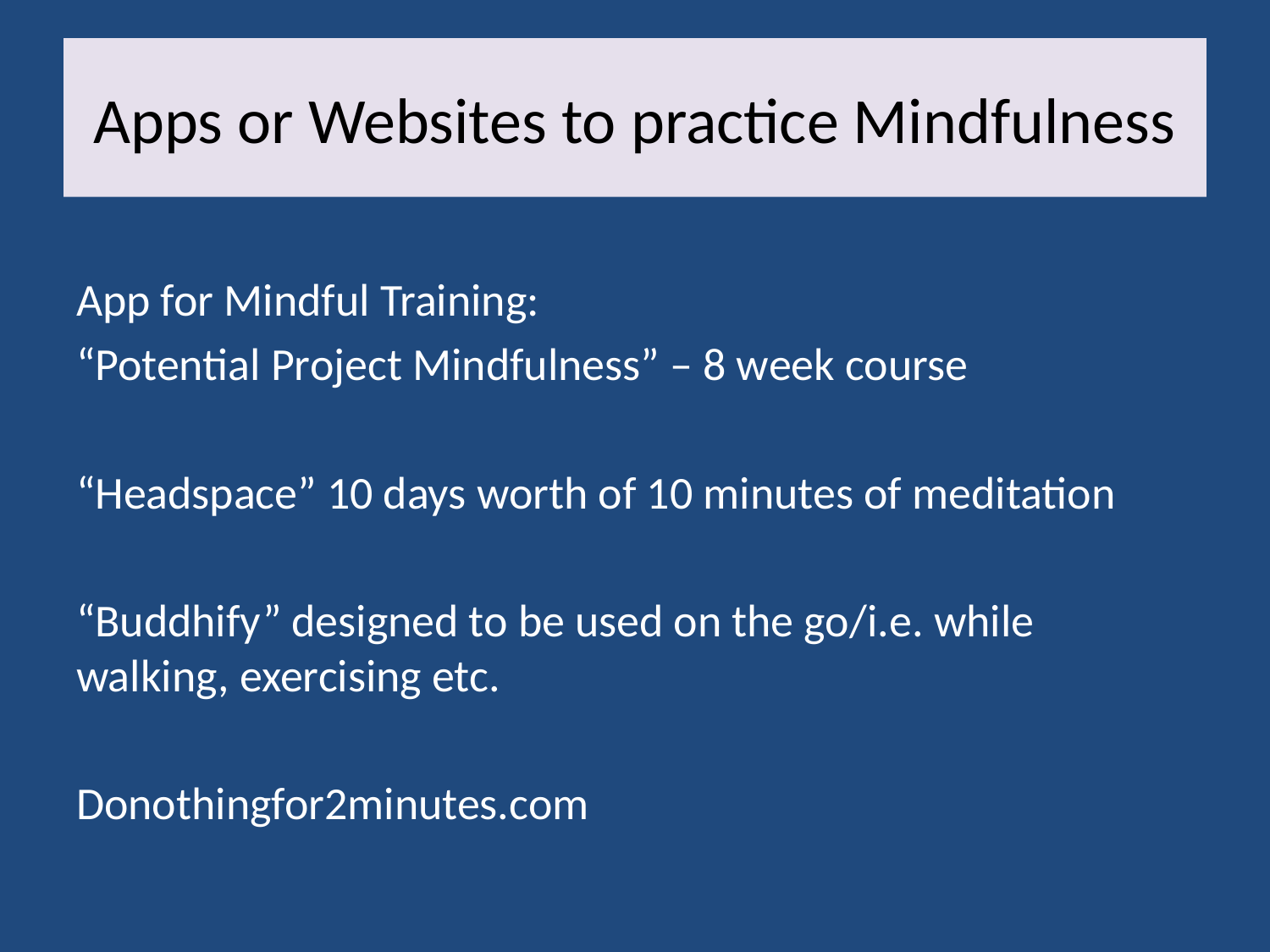

# Apps or Websites to practice Mindfulness
App for Mindful Training:
“Potential Project Mindfulness” – 8 week course

“Headspace” 10 days worth of 10 minutes of meditation

“Buddhify” designed to be used on the go/i.e. while walking, exercising etc.

Donothingfor2minutes.com